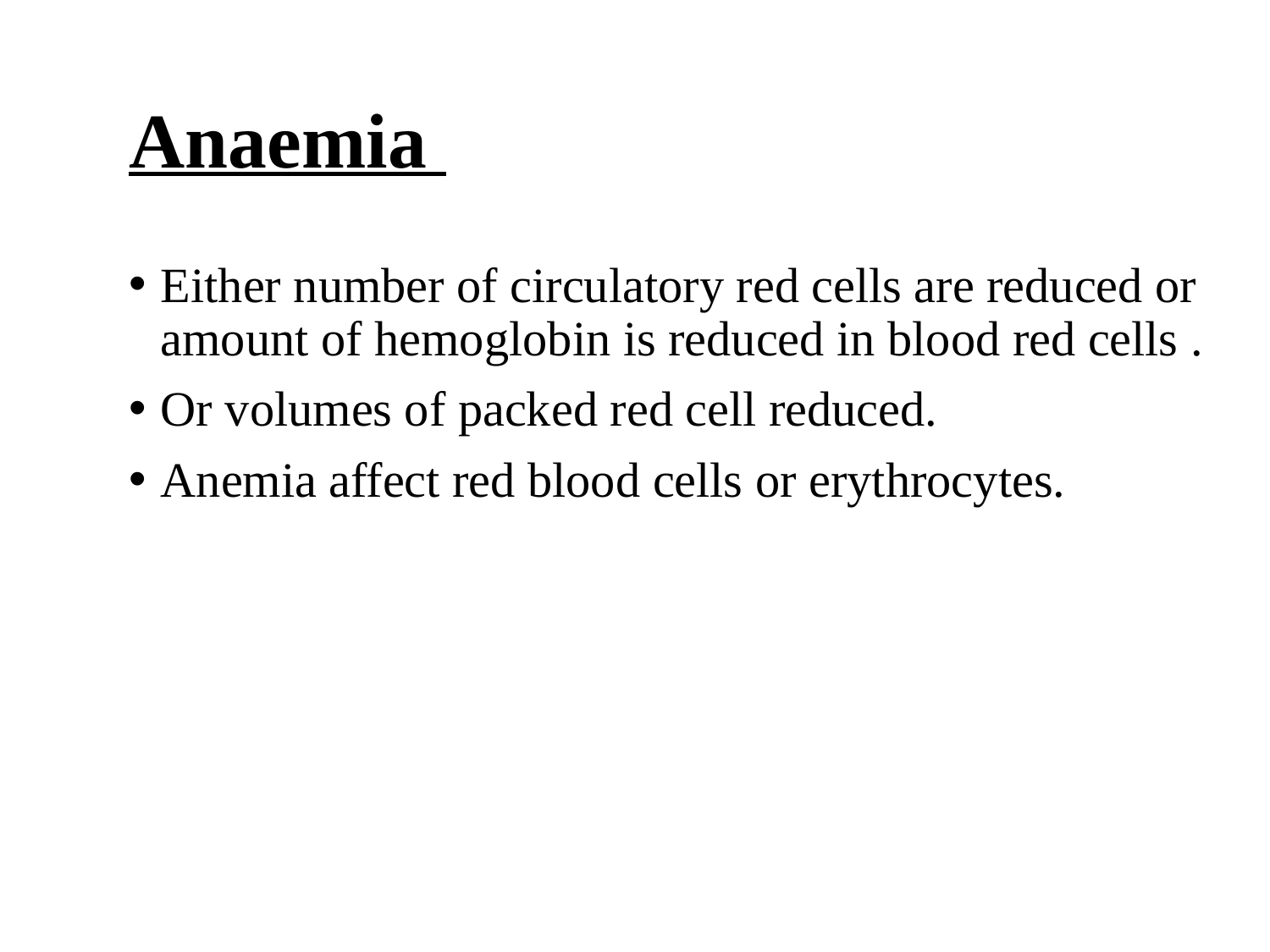

# Anaemia
Either number of circulatory red cells are reduced or amount of hemoglobin is reduced in blood red cells .
Or volumes of packed red cell reduced.
Anemia affect red blood cells or erythrocytes.